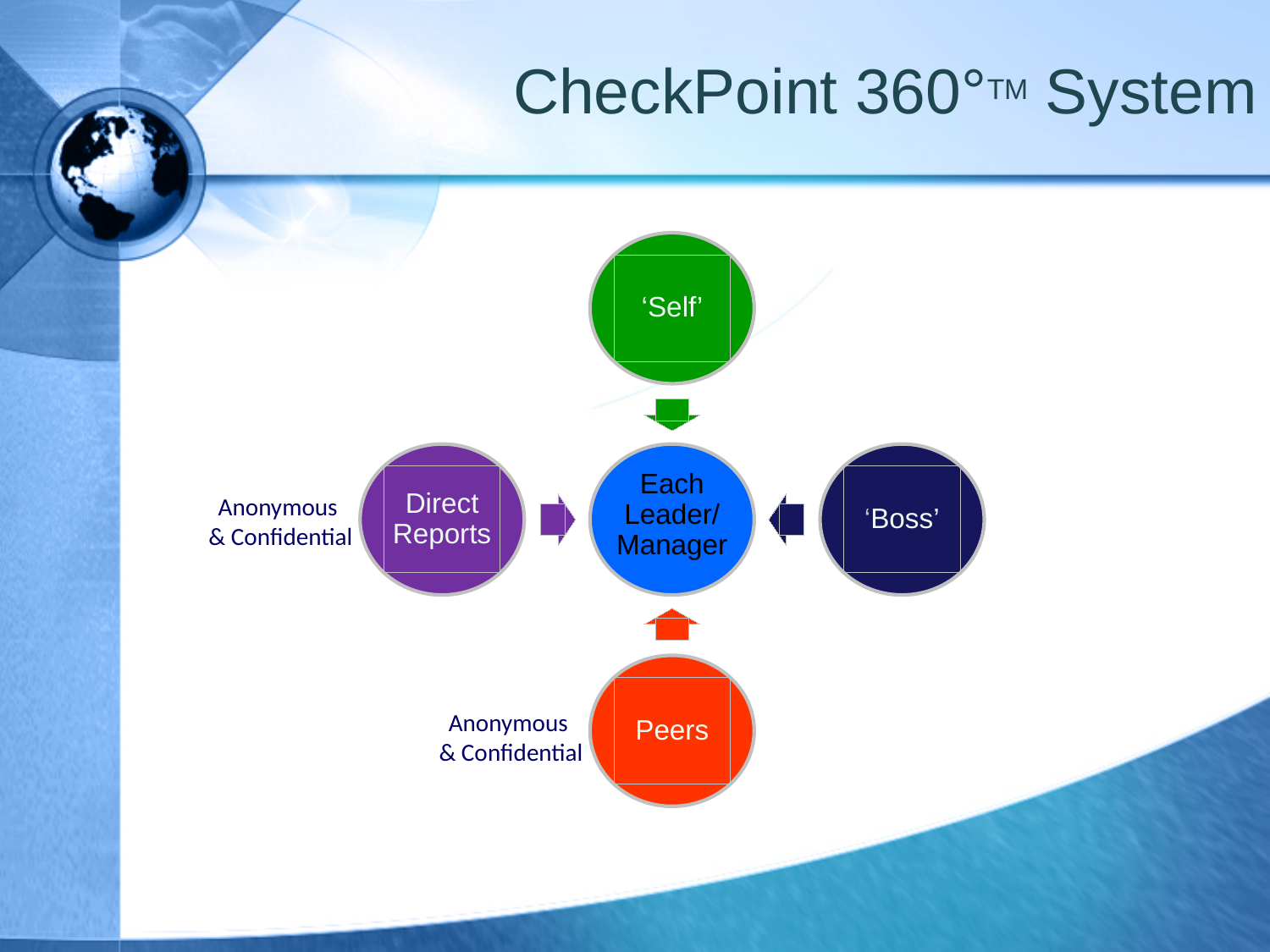

# CheckPoint 360°TM System

‘Self’

Direct Reports

Each Leader/ Manager

‘Boss’
Anonymous
& Confidential

Peers
Anonymous
& Confidential